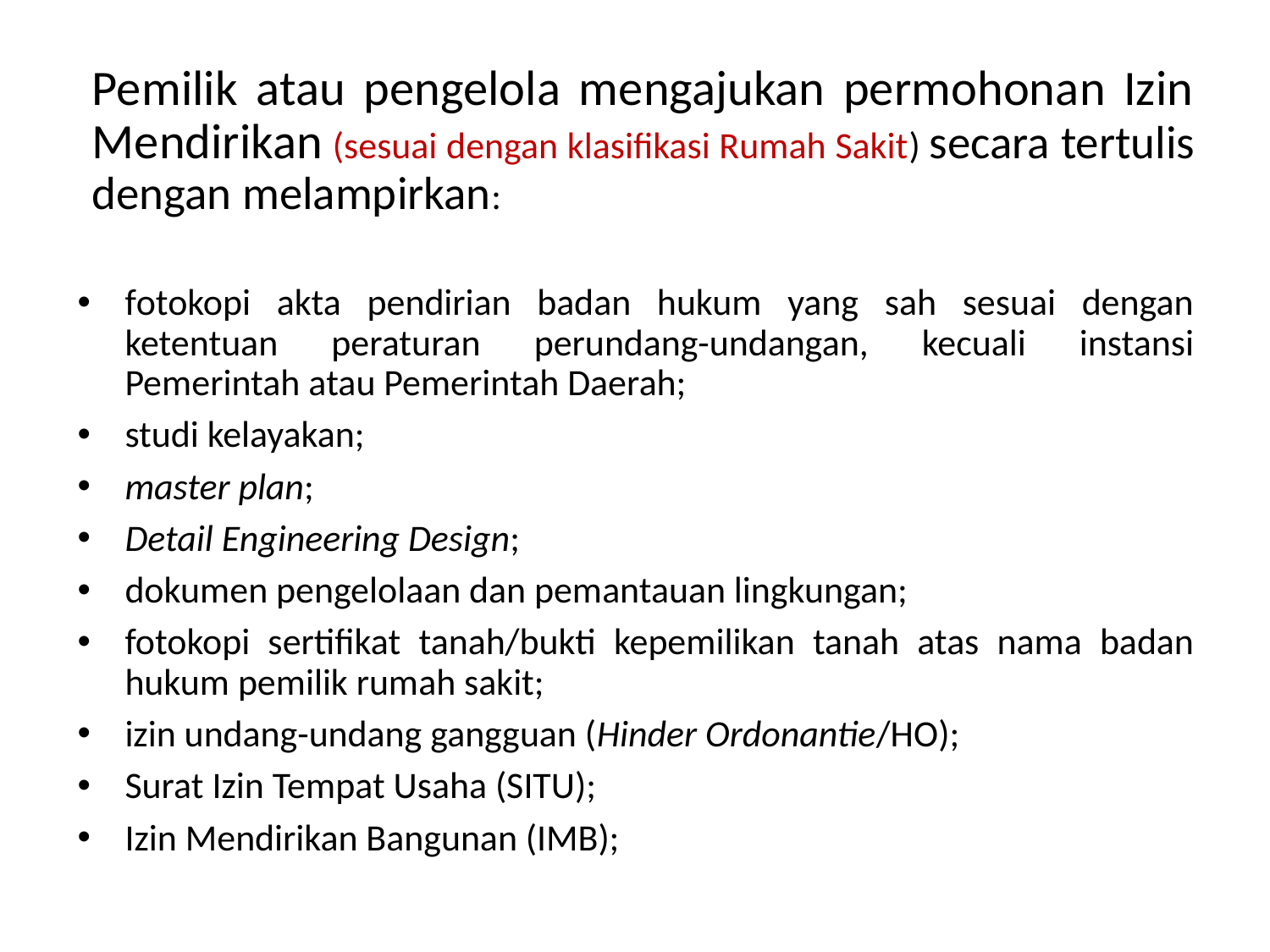

Pemilik atau pengelola mengajukan permohonan Izin Mendirikan (sesuai dengan klasifikasi Rumah Sakit) secara tertulis dengan melampirkan:

fotokopi akta pendirian badan hukum yang sah sesuai dengan ketentuan peraturan perundang-undangan, kecuali instansi Pemerintah atau Pemerintah Daerah;
studi kelayakan;
master plan;
Detail Engineering Design;
dokumen pengelolaan dan pemantauan lingkungan;
fotokopi sertifikat tanah/bukti kepemilikan tanah atas nama badan hukum pemilik rumah sakit;
izin undang-undang gangguan (Hinder Ordonantie/HO);
Surat Izin Tempat Usaha (SITU);
Izin Mendirikan Bangunan (IMB);